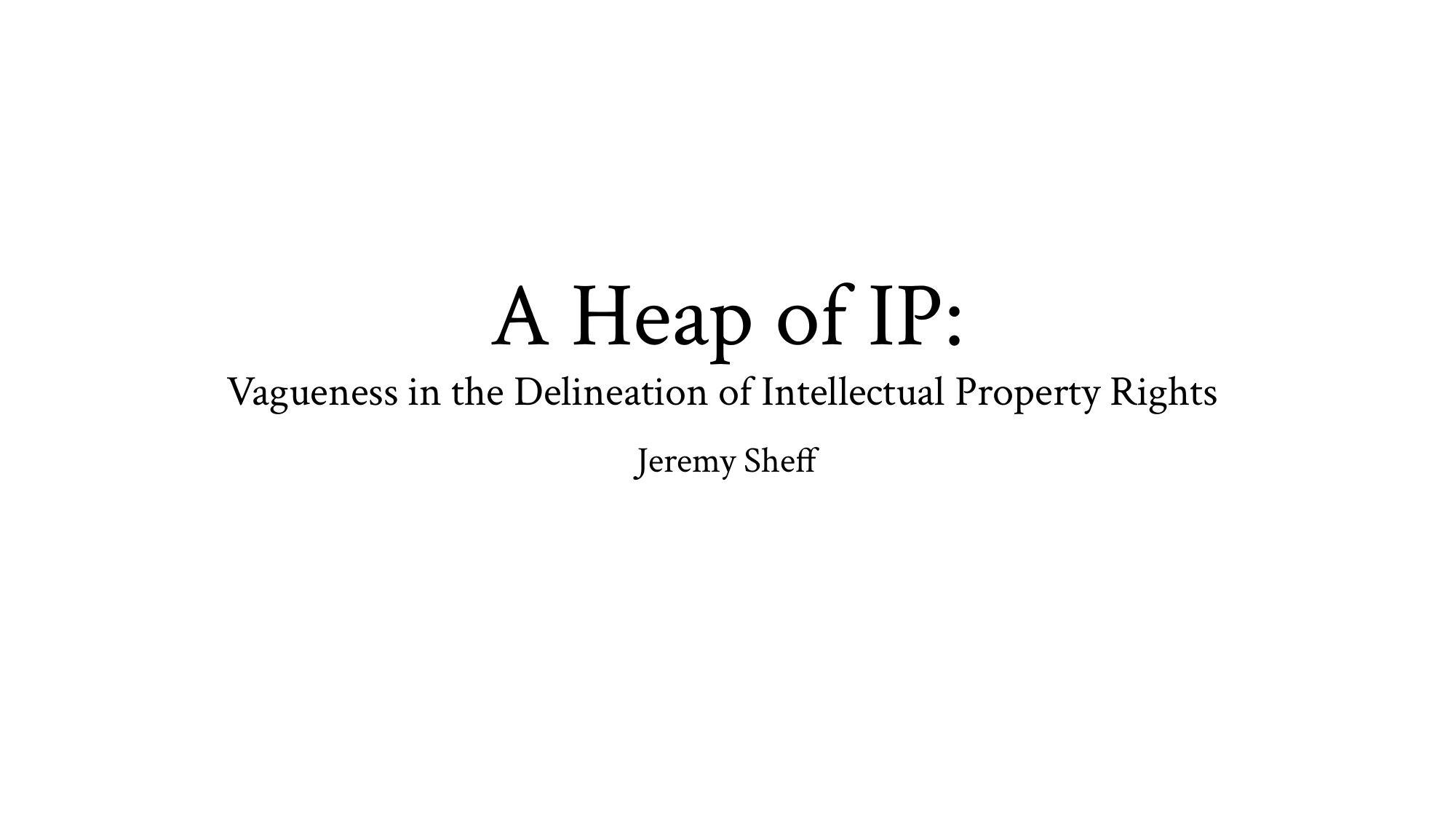

# A Heap of IP: Vagueness in the Delineation of Intellectual Property Rights
Jeremy Sheff